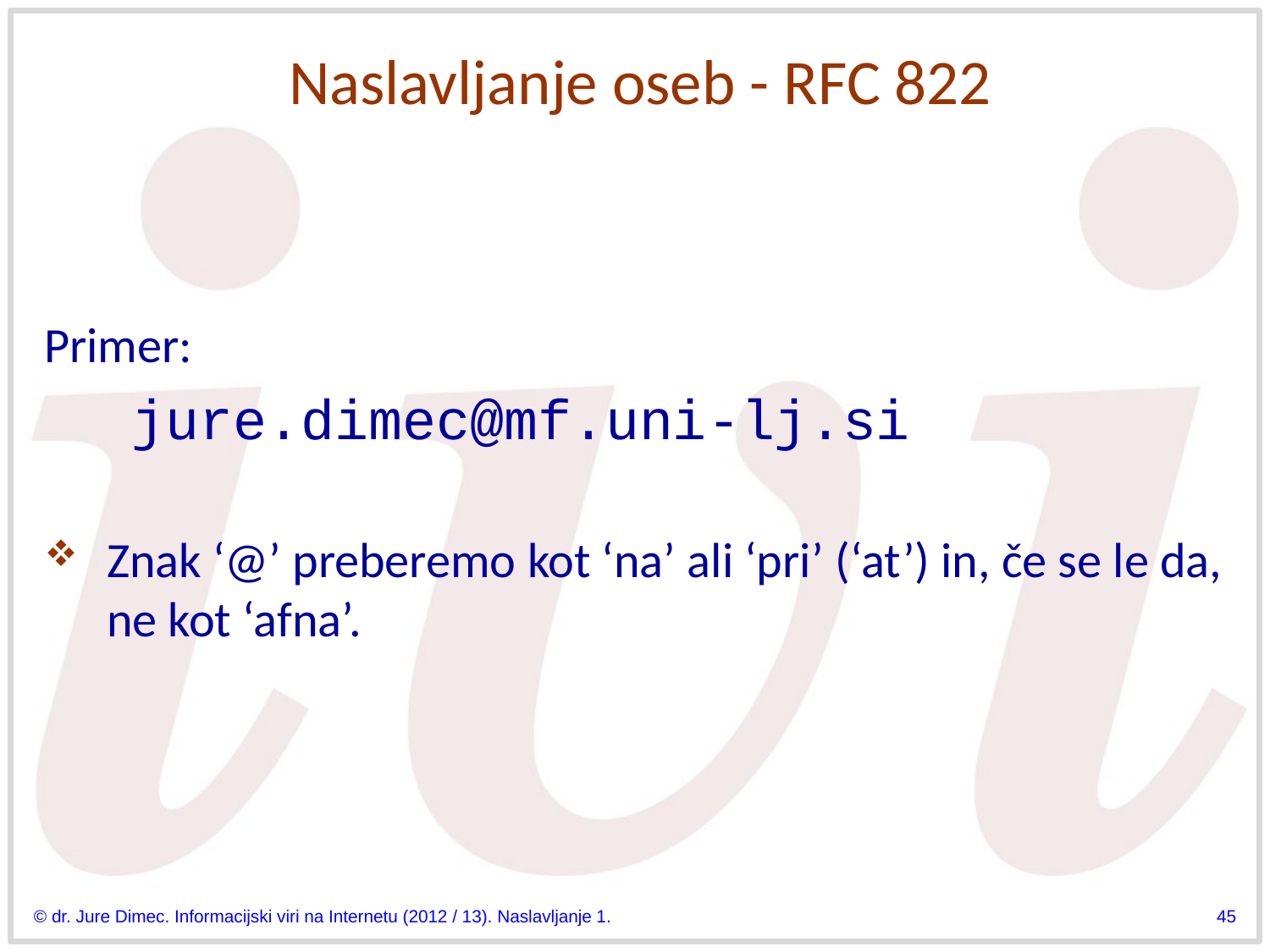

# Naslavljanje oseb - RFC 822
Primer:
jure.dimec@mf.uni-lj.si

Znak ‘@’ preberemo kot ‘na’ ali ‘pri’ (‘at’) in, če se le da, ne kot ‘afna’.
© dr. Jure Dimec. Informacijski viri na Internetu (2012 / 13). Naslavljanje 1.
45